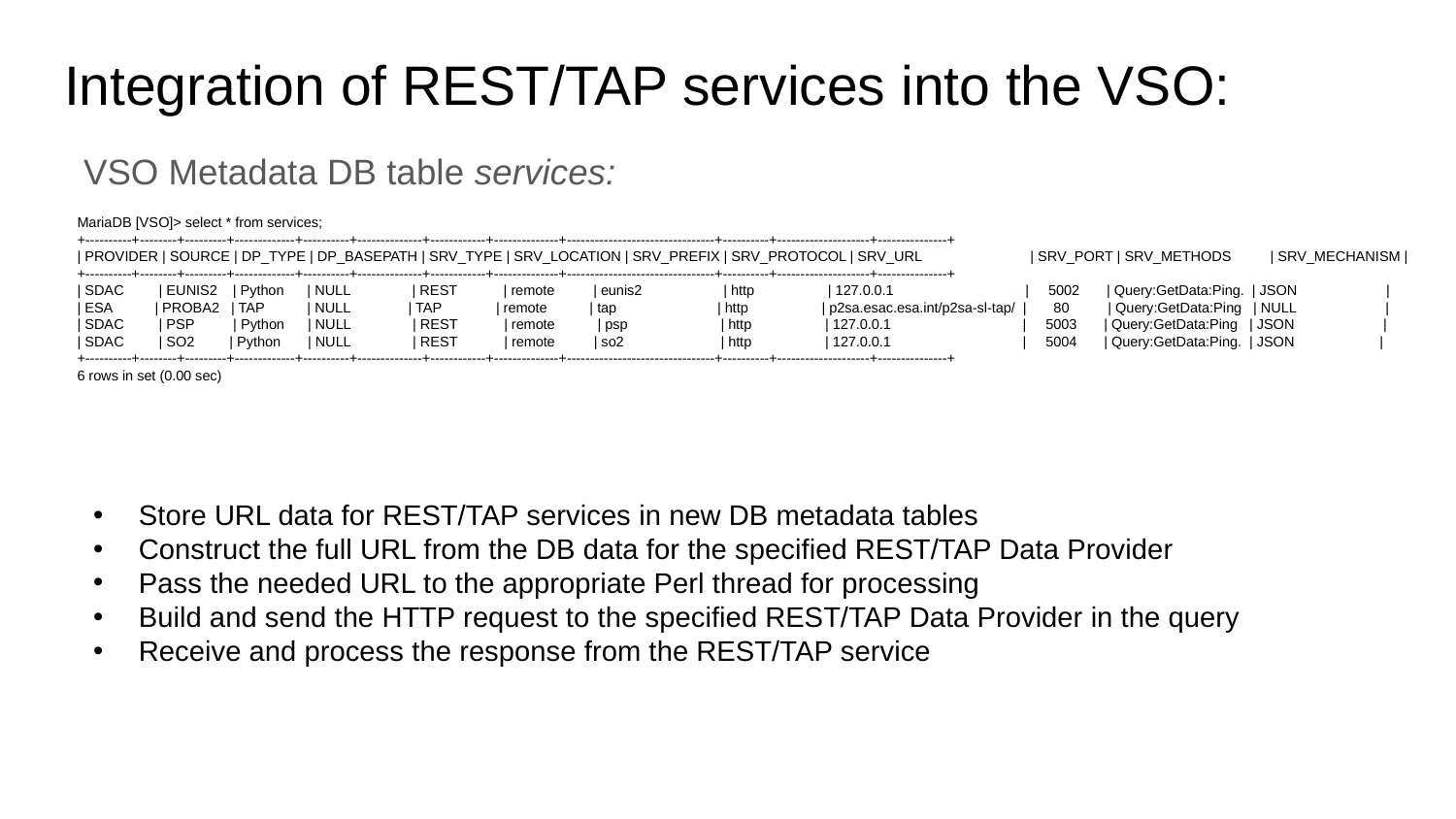

# Integration of REST/TAP services into the VSO:
VSO Metadata DB table services:

MariaDB [VSO]> select * from services;
+----------+--------+---------+-------------+----------+--------------+------------+--------------+--------------------------------+----------+--------------------+---------------+
| PROVIDER | SOURCE | DP_TYPE | DP_BASEPATH | SRV_TYPE | SRV_LOCATION | SRV_PREFIX | SRV_PROTOCOL | SRV_URL                            | SRV_PORT | SRV_METHODS          | SRV_MECHANISM |
+----------+--------+---------+-------------+----------+--------------+------------+--------------+--------------------------------+----------+--------------------+---------------+
| SDAC         | EUNIS2    | Python      | NULL                | REST            | remote          | eunis2                     | http                   | 127.0.0.1                                  |     5002       | Query:GetData:Ping.  | JSON                       |
| ESA           | PROBA2   | TAP           | NULL               | TAP              | remote           | tap                          | http                   | p2sa.esac.esa.int/p2sa-sl-tap/  |       80          | Query:GetData:Ping   | NULL                       |
| SDAC         | PSP          | Python      | NULL                | REST            | remote           | psp                        | http                   | 127.0.0.1                                  |     5003       | Query:GetData:Ping   | JSON                       |
| SDAC         | SO2         | Python       | NULL                | REST            | remote          | so2                         | http                   | 127.0.0.1                                  |     5004       | Query:GetData:Ping.  | JSON                      |
+----------+--------+---------+-------------+----------+--------------+------------+--------------+--------------------------------+----------+--------------------+---------------+
6 rows in set (0.00 sec)

Store URL data for REST/TAP services in new DB metadata tables
Construct the full URL from the DB data for the specified REST/TAP Data Provider
Pass the needed URL to the appropriate Perl thread for processing
Build and send the HTTP request to the specified REST/TAP Data Provider in the query
Receive and process the response from the REST/TAP service